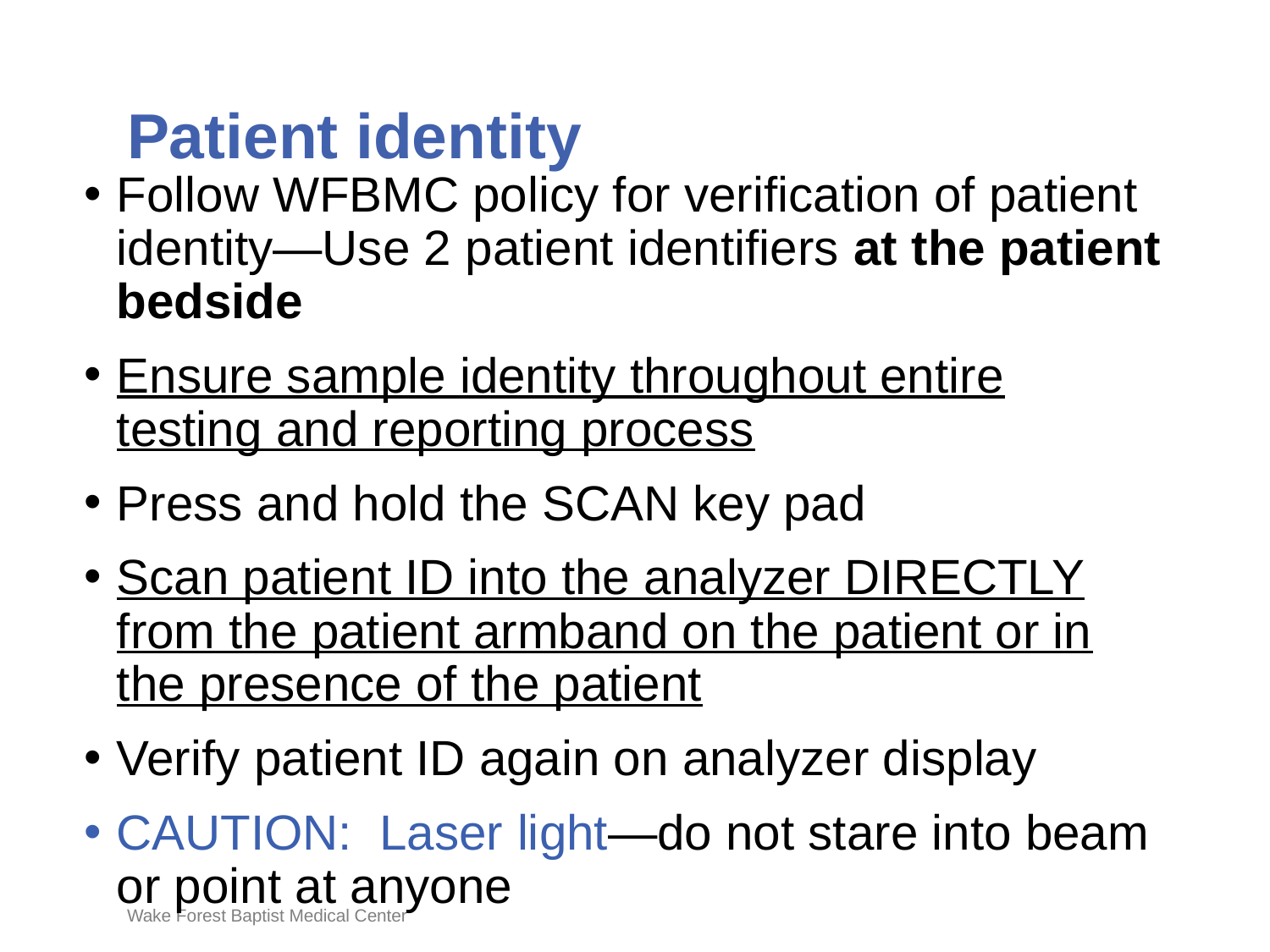

# Patient identity
Follow WFBMC policy for verification of patient identity—Use 2 patient identifiers at the patient bedside
Ensure sample identity throughout entire testing and reporting process
Press and hold the SCAN key pad
Scan patient ID into the analyzer DIRECTLY from the patient armband on the patient or in the presence of the patient
Verify patient ID again on analyzer display
CAUTION:  Laser light—do not stare into beam or point at anyone